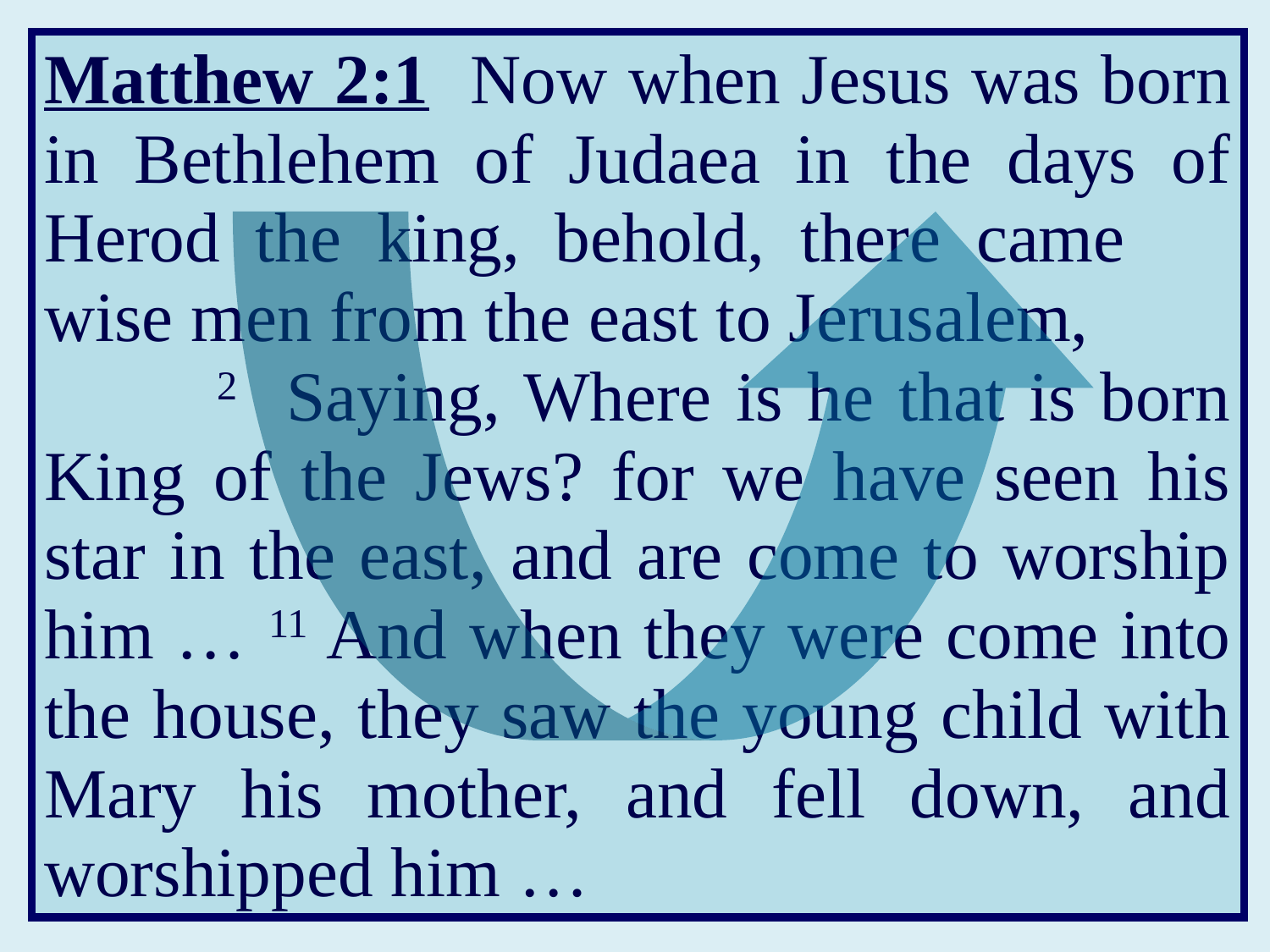

Matthew 2:1  Now when Jesus was born in Bethlehem of Judaea in the days of Herod the king, behold, there came    wise men from the east to Jerusalem,                2  Saying, Where is he that is born King of the Jews? for we have seen his star in the east, and are come to worship him … 11 And when they were come into the house, they saw the young child with Mary his mother, and fell down, and worshipped him …
The
answer is
. . .
B